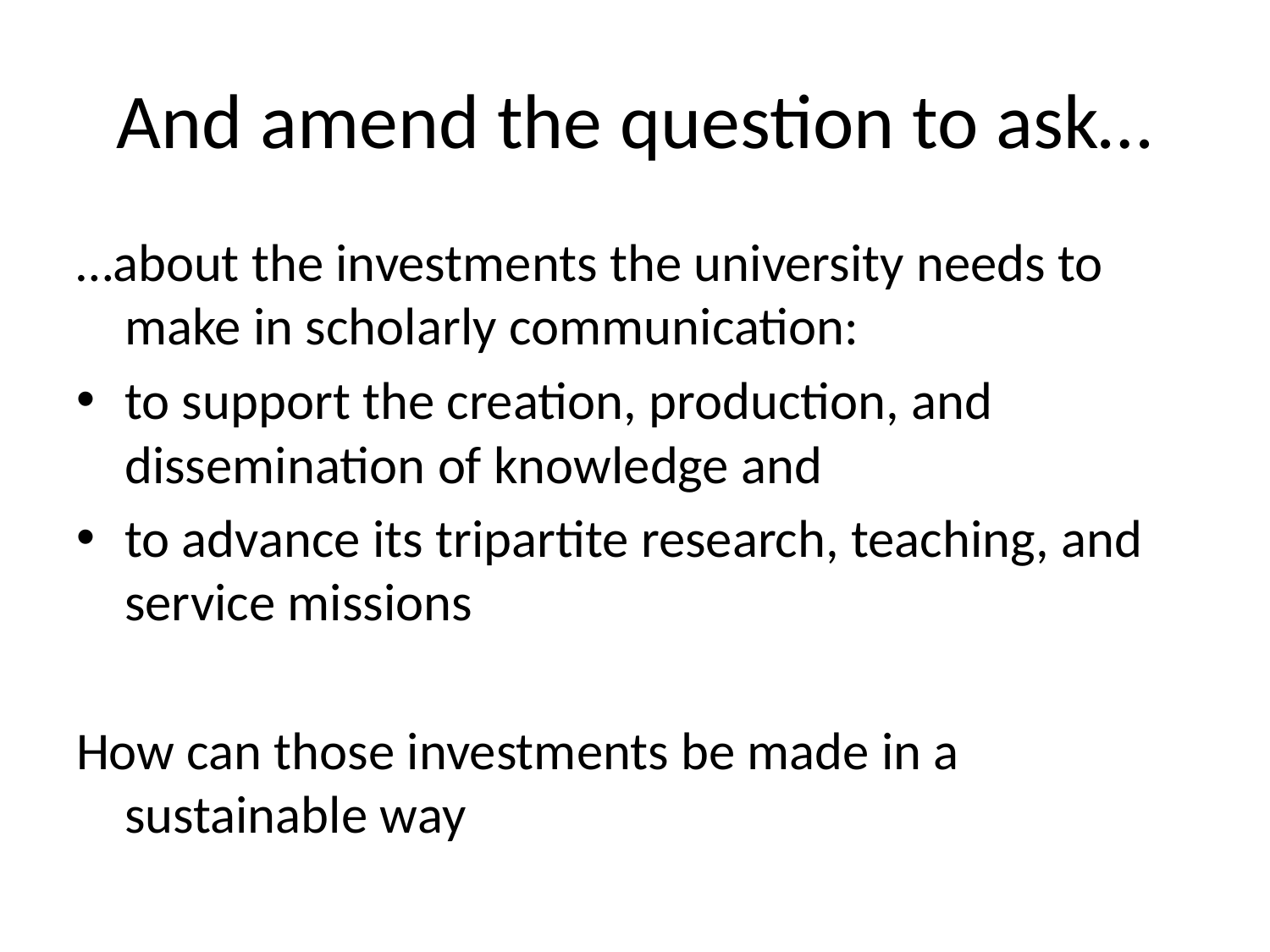

# And amend the question to ask…
…about the investments the university needs to make in scholarly communication:
to support the creation, production, and dissemination of knowledge and
to advance its tripartite research, teaching, and service missions

How can those investments be made in a sustainable way